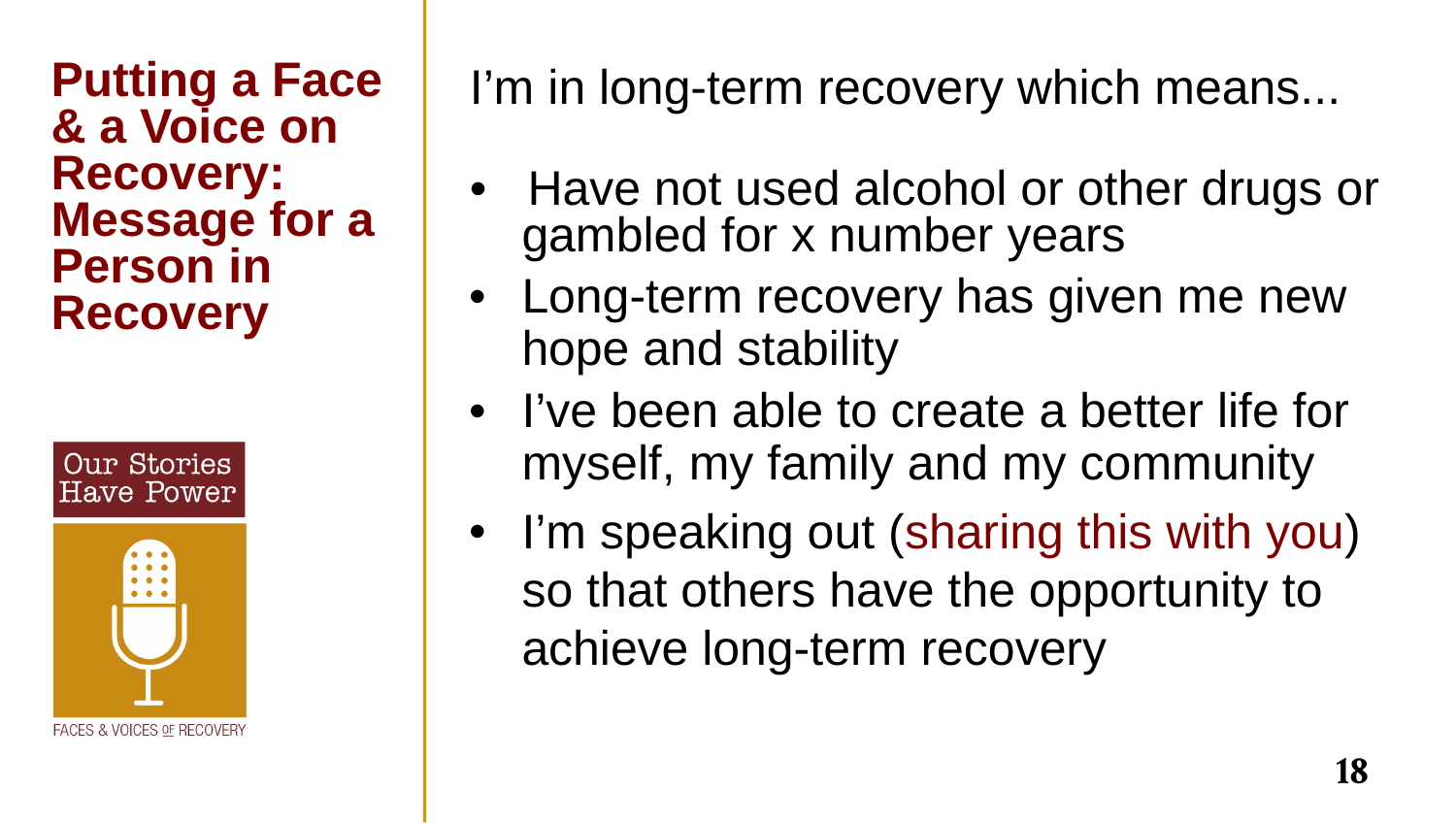

I’m in long-term recovery which means...

•   Have not used alcohol or other drugs or gambled for x number years
Long-term recovery has given me new hope and stability
I’ve been able to create a better life for myself, my family and my community
I’m speaking out (sharing this with you) so that others have the opportunity to achieve long-term recovery
# Putting a Face & a Voice on Recovery: Message for a Person in Recovery
18